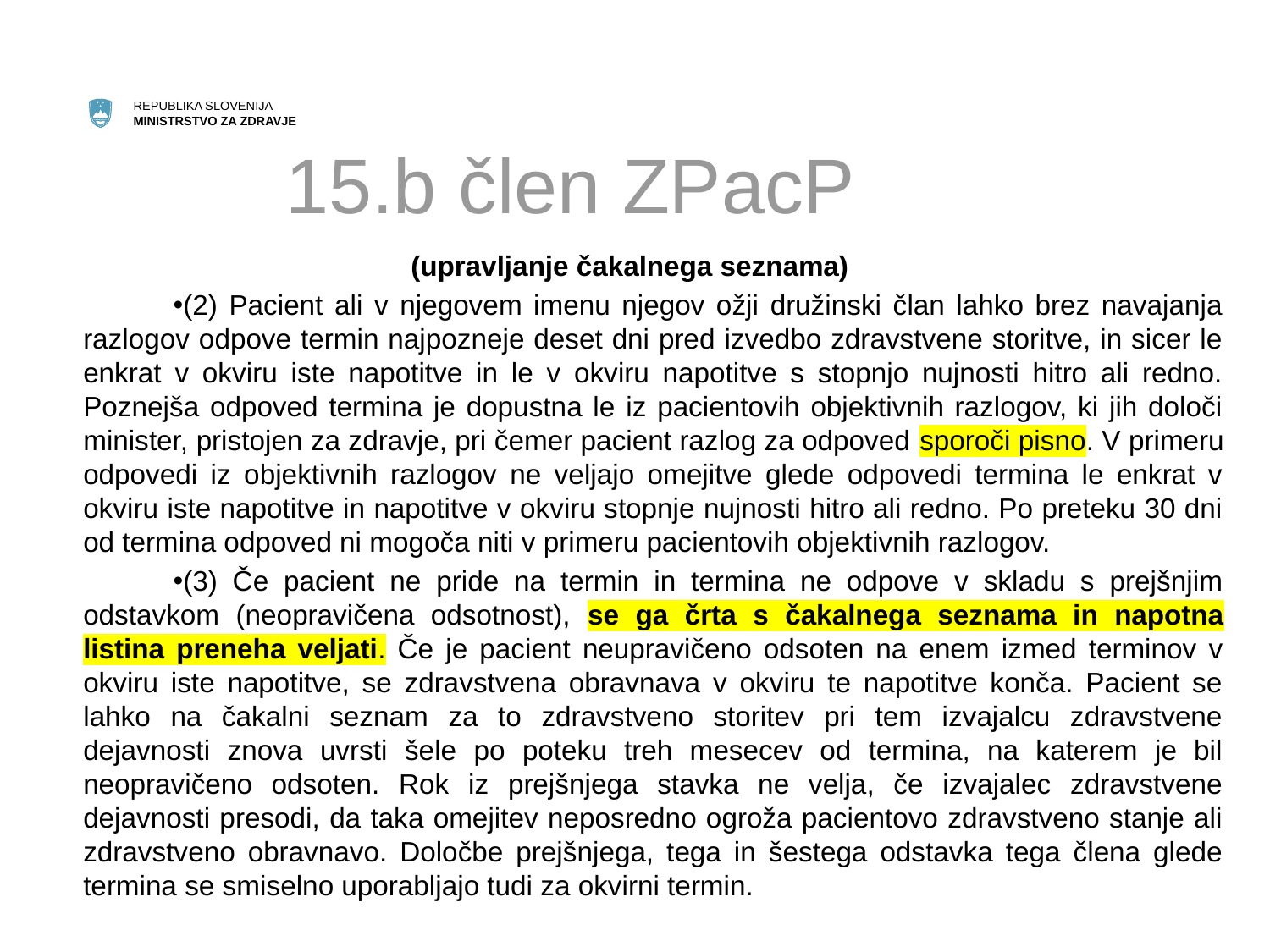

# 15.b člen ZPacP
(upravljanje čakalnega seznama)
(2) Pacient ali v njegovem imenu njegov ožji družinski član lahko brez navajanja razlogov odpove termin najpozneje deset dni pred izvedbo zdravstvene storitve, in sicer le enkrat v okviru iste napotitve in le v okviru napotitve s stopnjo nujnosti hitro ali redno. Poznejša odpoved termina je dopustna le iz pacientovih objektivnih razlogov, ki jih določi minister, pristojen za zdravje, pri čemer pacient razlog za odpoved sporoči pisno. V primeru odpovedi iz objektivnih razlogov ne veljajo omejitve glede odpovedi termina le enkrat v okviru iste napotitve in napotitve v okviru stopnje nujnosti hitro ali redno. Po preteku 30 dni od termina odpoved ni mogoča niti v primeru pacientovih objektivnih razlogov.
(3) Če pacient ne pride na termin in termina ne odpove v skladu s prejšnjim odstavkom (neopravičena odsotnost), se ga črta s čakalnega seznama in napotna listina preneha veljati. Če je pacient neupravičeno odsoten na enem izmed terminov v okviru iste napotitve, se zdravstvena obravnava v okviru te napotitve konča. Pacient se lahko na čakalni seznam za to zdravstveno storitev pri tem izvajalcu zdravstvene dejavnosti znova uvrsti šele po poteku treh mesecev od termina, na katerem je bil neopravičeno odsoten. Rok iz prejšnjega stavka ne velja, če izvajalec zdravstvene dejavnosti presodi, da taka omejitev neposredno ogroža pacientovo zdravstveno stanje ali zdravstveno obravnavo. Določbe prejšnjega, tega in šestega odstavka tega člena glede termina se smiselno uporabljajo tudi za okvirni termin.